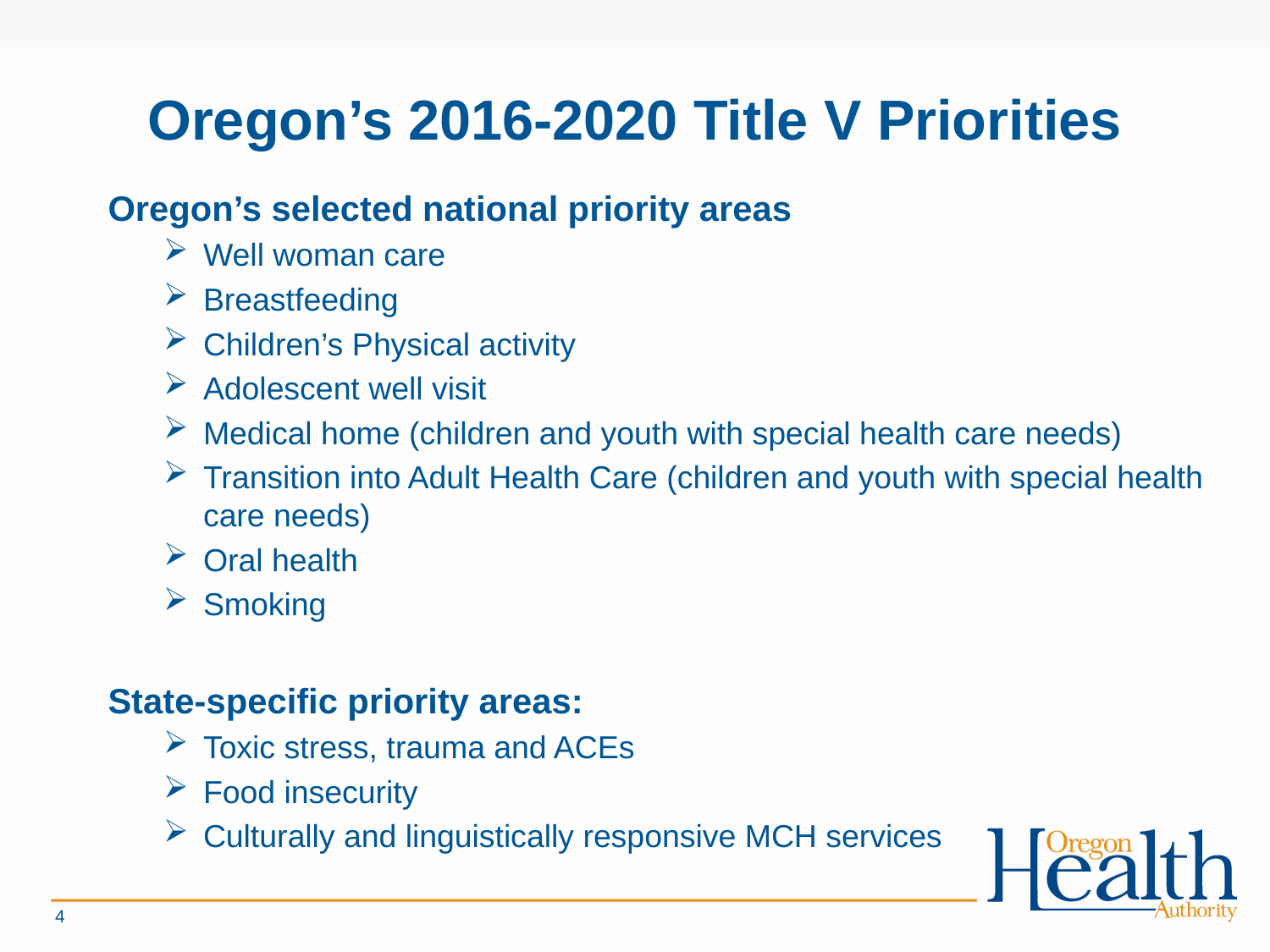

# Oregon’s 2016-2020 Title V Priorities
Oregon’s selected national priority areas
Well woman care
Breastfeeding
Children’s Physical activity
Adolescent well visit
Medical home (children and youth with special health care needs)
Transition into Adult Health Care (children and youth with special health care needs)
Oral health
Smoking

State-specific priority areas:
Toxic stress, trauma and ACEs
Food insecurity
Culturally and linguistically responsive MCH services

4